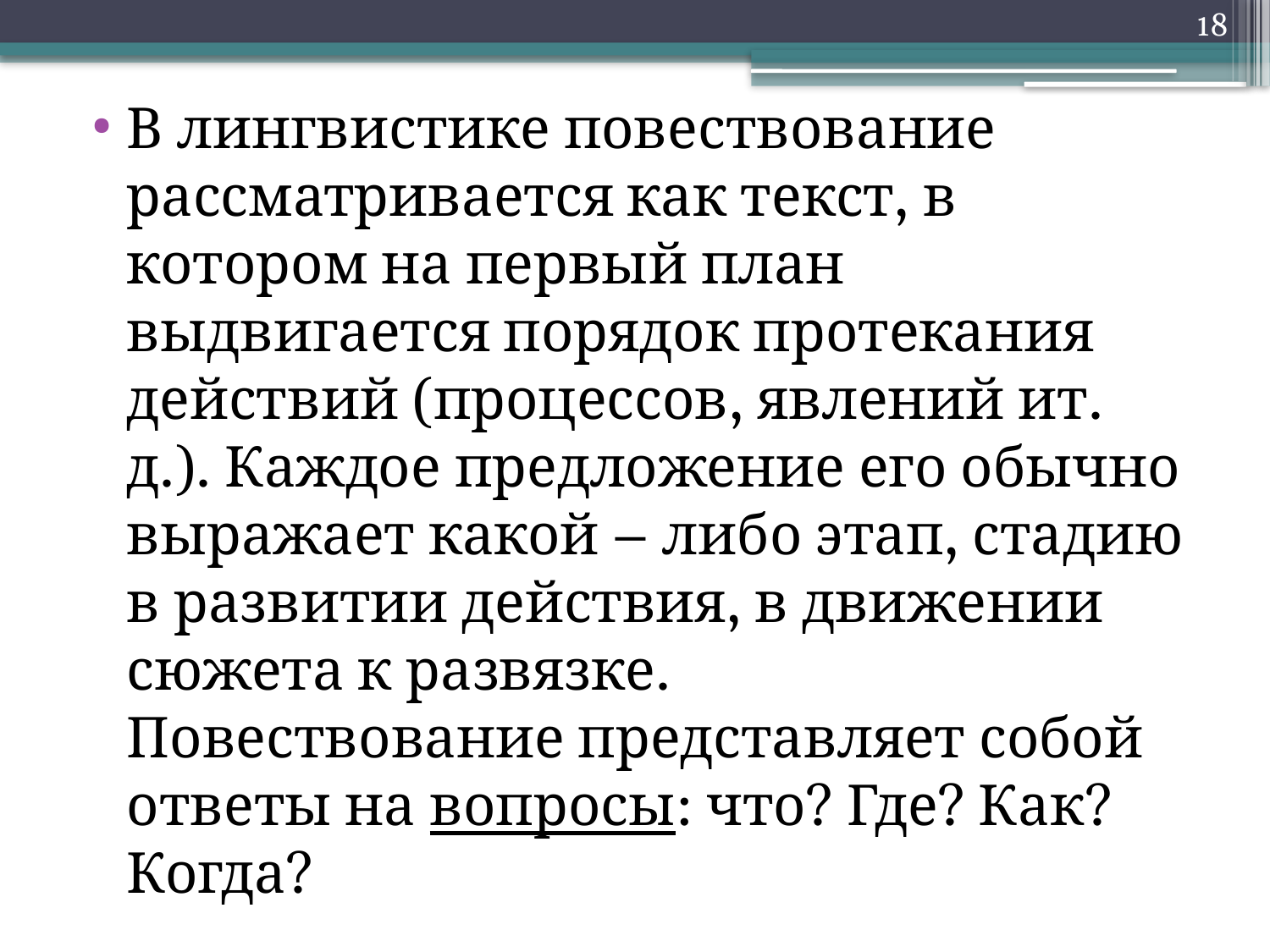

18
В лингвистике повествование рассматривается как текст, в котором на первый план выдвигается порядок протекания действий (процессов, явлений ит. д.). Каждое предложение его обычно выражает какой – либо этап, стадию в развитии действия, в движении сюжета к развязке. Повествование представляет собой ответы на вопросы: что? Где? Как? Когда?